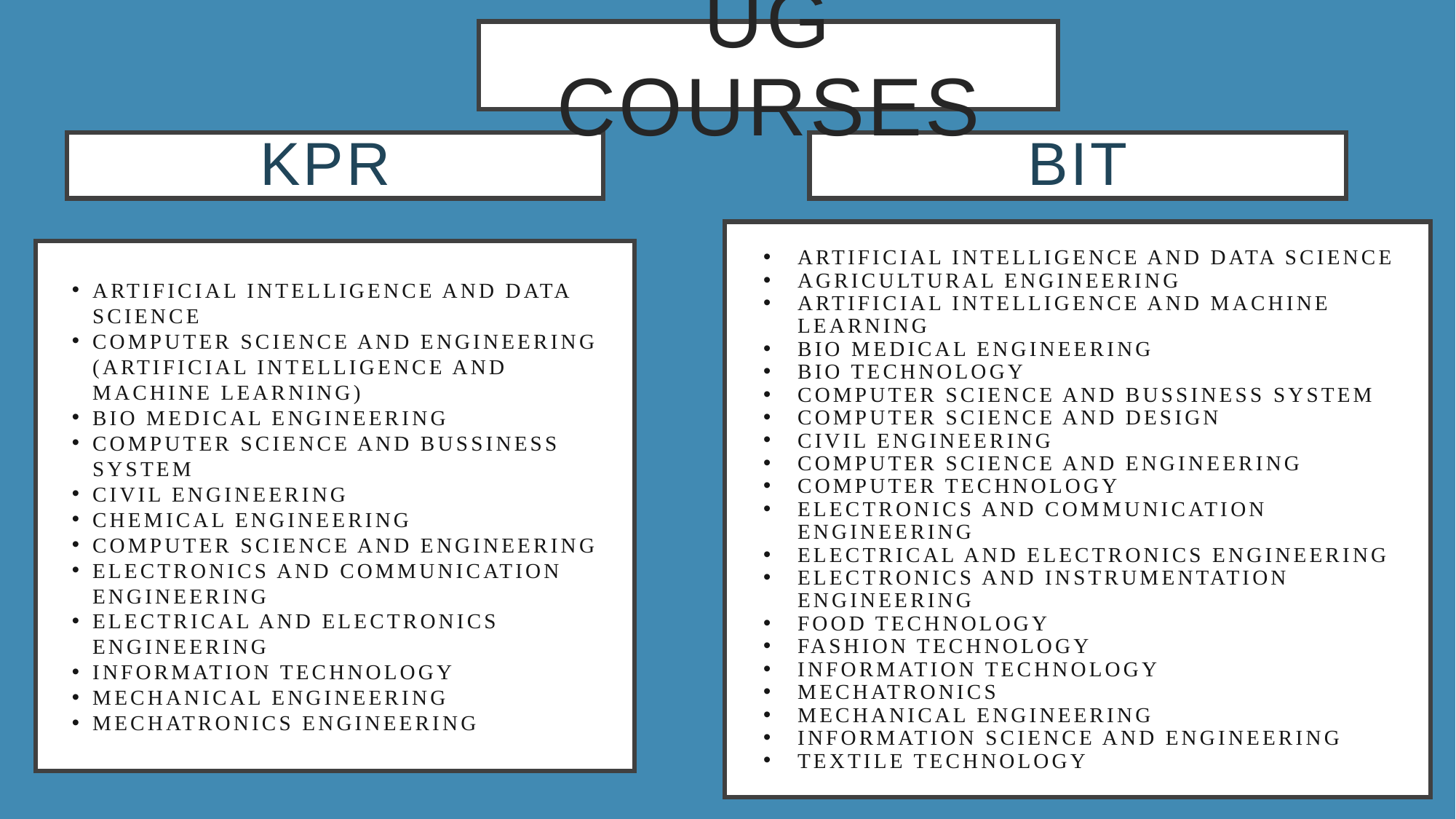

Ug courses
# kpr
bIT
ARTIFICIAL INTELLIGENCE AND DATA SCIENCE
AGRICULTURAL ENGINEERING
Artificial Intelligence and Machine Learning
BIO MEDICAL ENGINEERING
BIO TECHNOLOGY
COMPUTER SCIENCE AND BUSSINESS SYSTEM
COMPUTER SCIENCE AND DESIGN
CIVIL ENGINEERING
COMPUTER SCIENCE AND ENGINEERING
COMPUTER TECHNOLOGY
ELECTRONICS AND COMMUNICATION ENGINEERING
ELECTRICAL AND ELECTRONICS ENGINEERING
ELECTRONICS AND INSTRUMENTATION ENGINEERING
FOOD TECHNOLOGY
FASHION TECHNOLOGY
INFORMATION TECHNOLOGY
MECHATRONICS
MECHANICAL ENGINEERING
Information Science and Engineering
TEXTILE TECHNOLOGY
ARTIFICIAL INTELLIGENCE AND DATA SCIENCE
COMPUTER SCIENCE AND ENGINEERING (ARTIFICIAL INTELLIGENCE AND MACHINE LEARNING)
BIO MEDICAL ENGINEERING
COMPUTER SCIENCE AND BUSSINESS SYSTEM
CIVIL ENGINEERING
CHEMICAL ENGINEERING
COMPUTER SCIENCE AND ENGINEERING
ELECTRONICS AND COMMUNICATION ENGINEERING
ELECTRICAL AND ELECTRONICS ENGINEERING
INFORMATION TECHNOLOGY
MECHANICAL ENGINEERING
Mechatronics Engineering